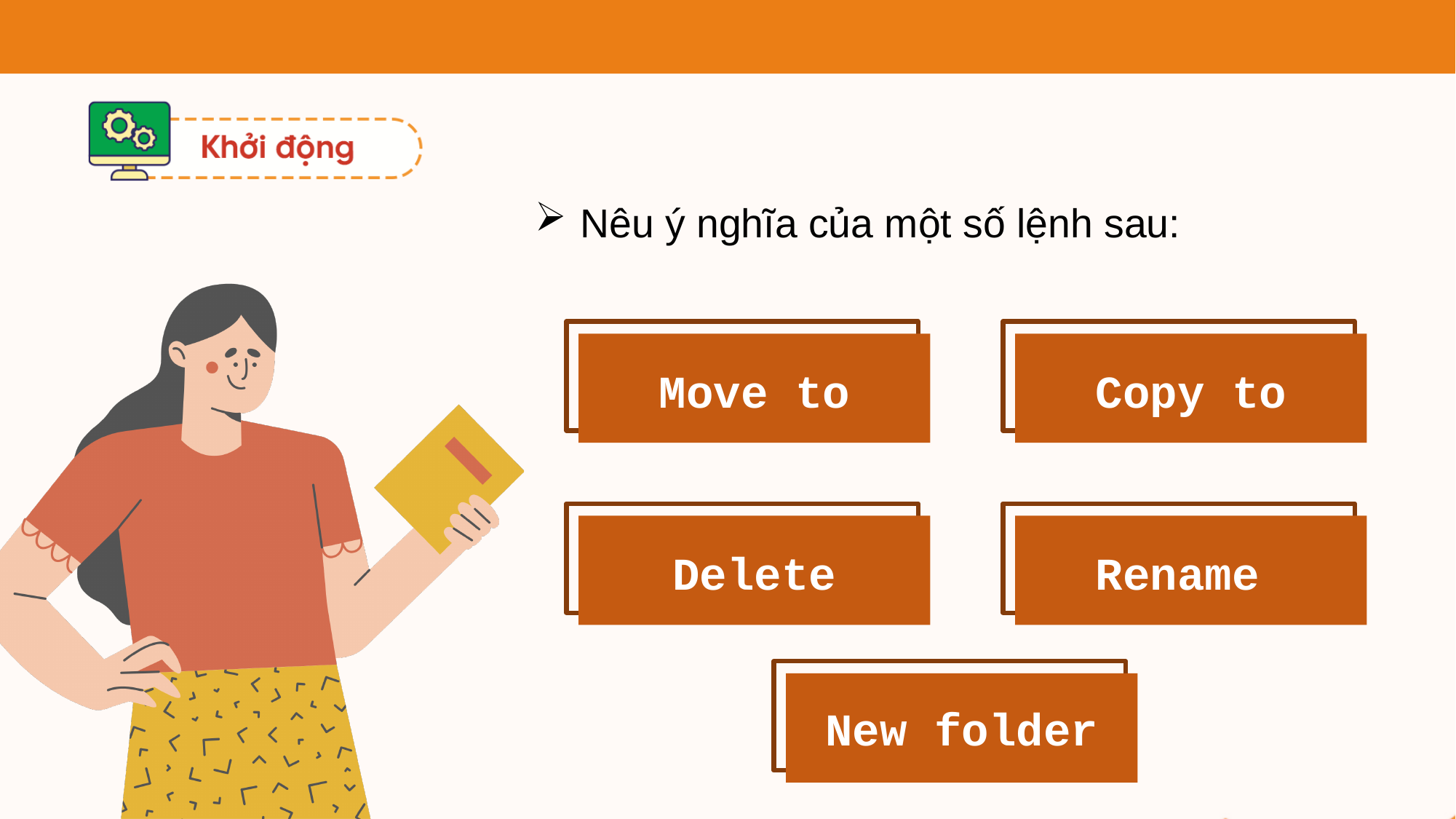

Nêu ý nghĩa của một số lệnh sau:

Move to

Copy to

Delete

Rename

New folder